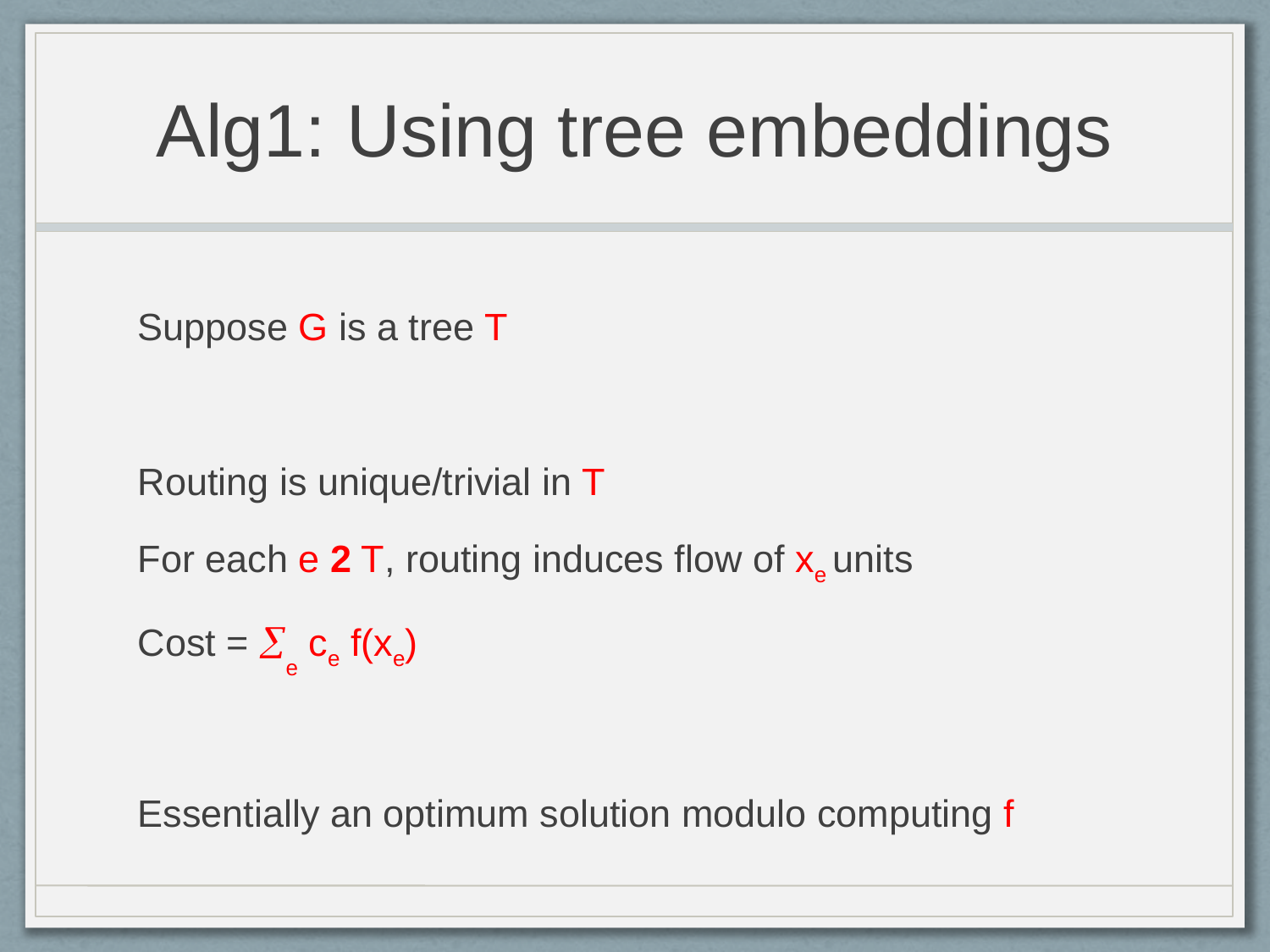

# Alg1: Using tree embeddings
Suppose G is a tree T

Routing is unique/trivial in T
For each e 2 T, routing induces flow of xe units
Cost = ∑e ce f(xe)

Essentially an optimum solution modulo computing f